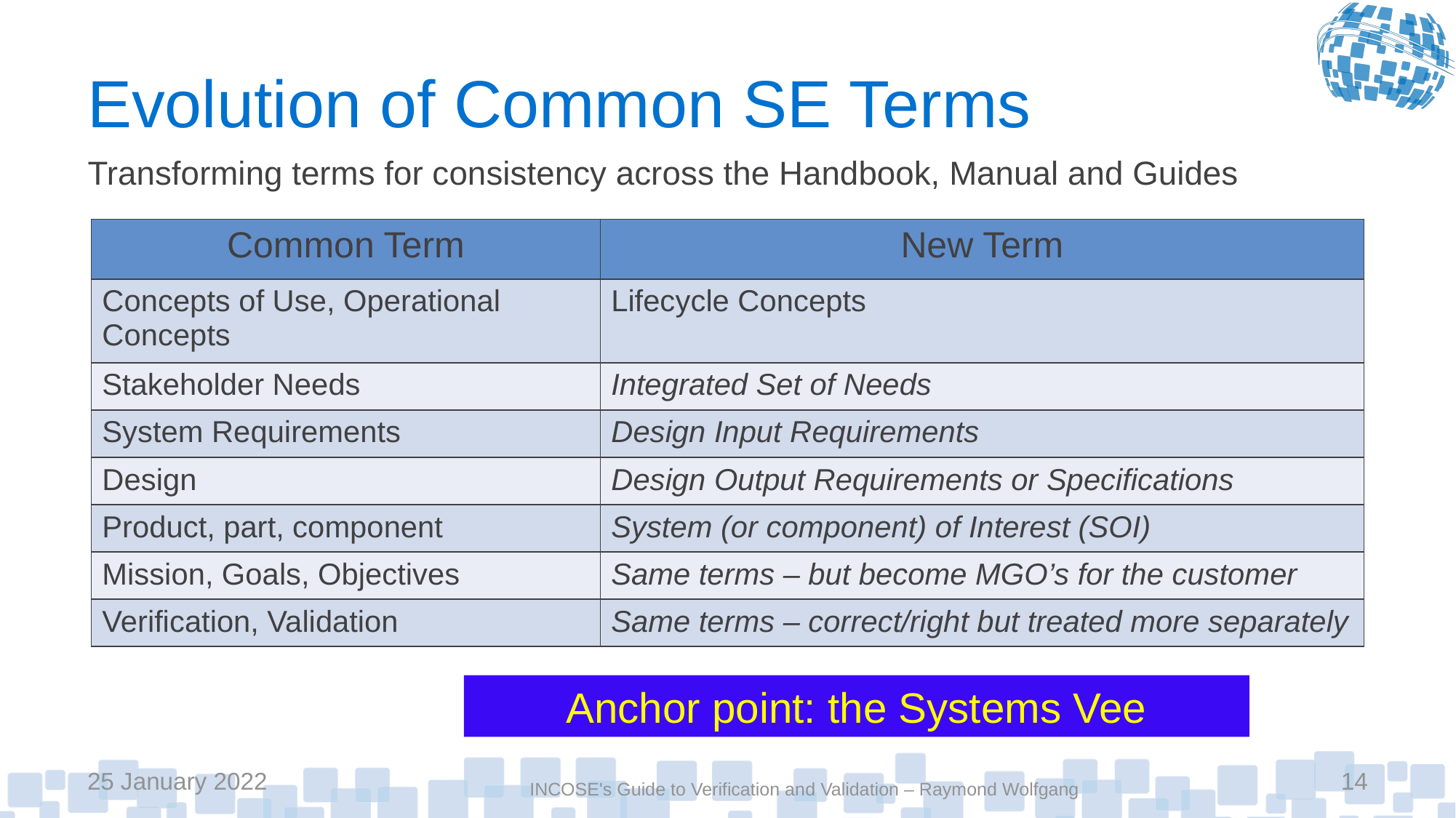

# Evolution of Common SE Terms
Transforming terms for consistency across the Handbook, Manual and Guides
| Common Term | New Term |
| --- | --- |
| Concepts of Use, Operational Concepts | Lifecycle Concepts |
| Stakeholder Needs | Integrated Set of Needs |
| System Requirements | Design Input Requirements |
| Design | Design Output Requirements or Specifications |
| Product, part, component | System (or component) of Interest (SOI) |
| Mission, Goals, Objectives | Same terms – but become MGO’s for the customer |
| Verification, Validation | Same terms – correct/right but treated more separately |
Anchor point: the Systems Vee
25 January 2022
14
INCOSE's Guide to Verification and Validation – Raymond Wolfgang